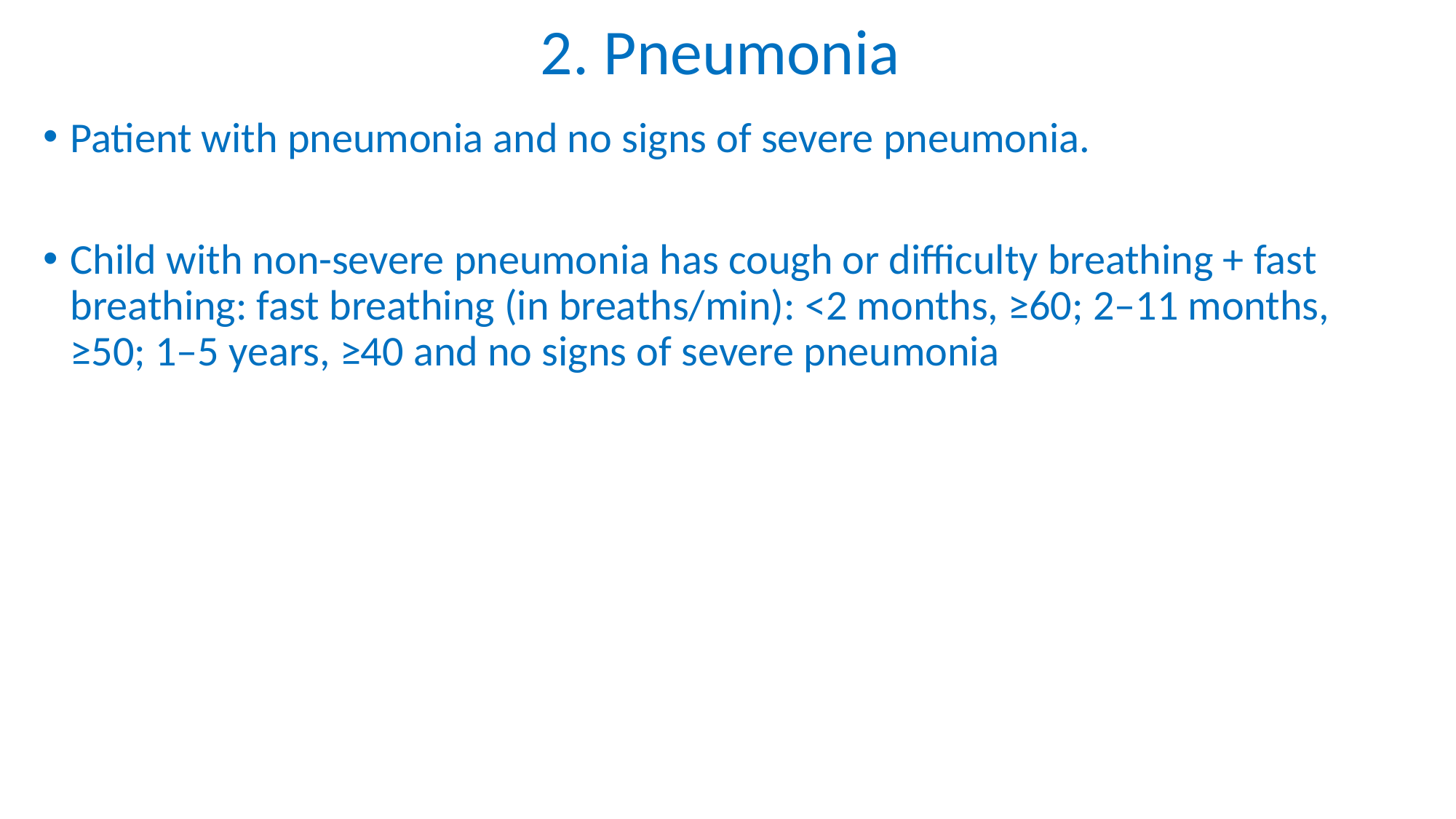

# 2. Pneumonia
Patient with pneumonia and no signs of severe pneumonia.

Child with non-severe pneumonia has cough or difficulty breathing + fast breathing: fast breathing (in breaths/min): <2 months, ≥60; 2–11 months, ≥50; 1–5 years, ≥40 and no signs of severe pneumonia